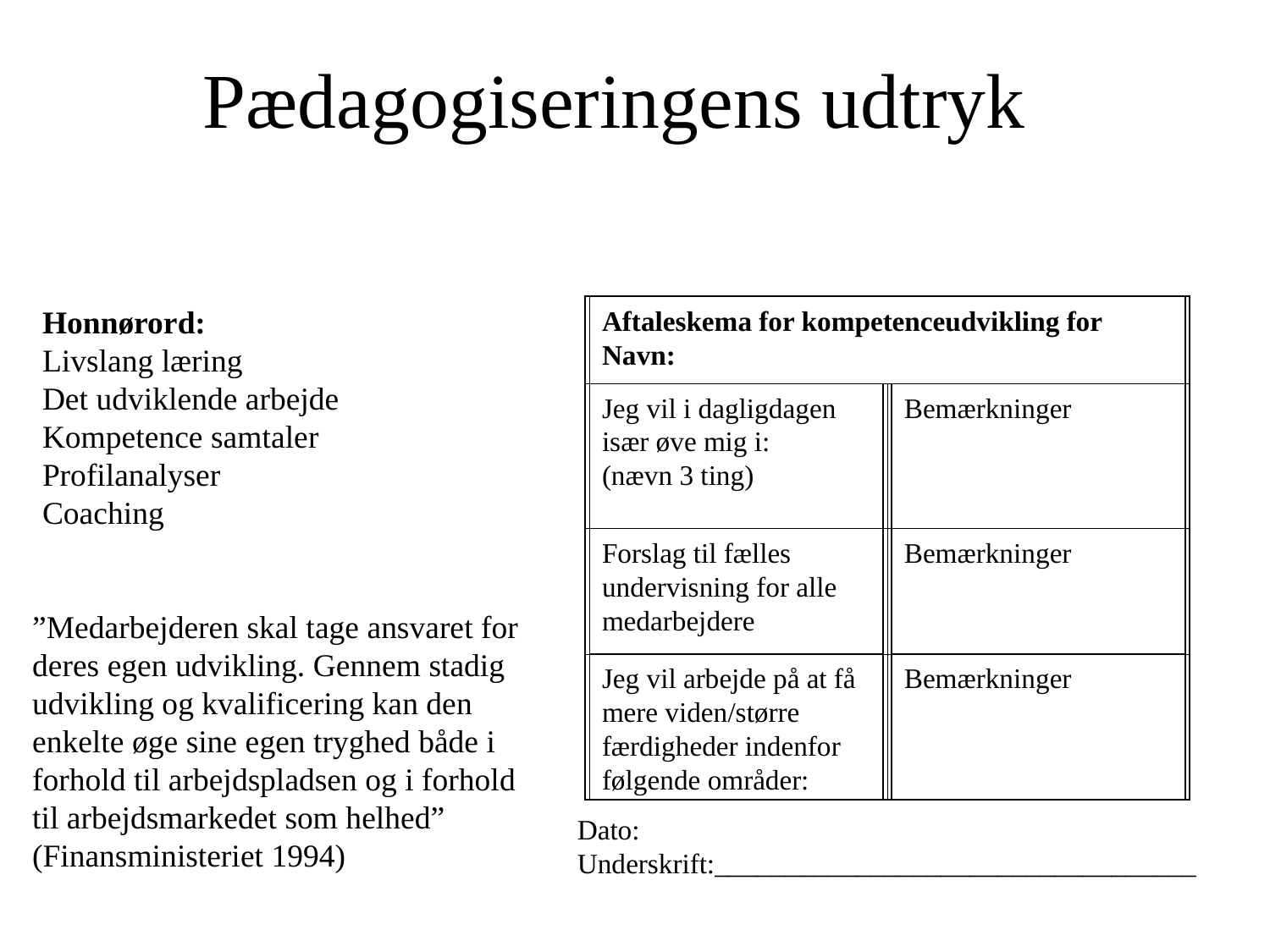

# Pædagogiseringens udtryk

Honnørord:
Livslang læring
Det udviklende arbejde
Kompetence samtaler
Profilanalyser
Coaching

Aftaleskema for kompetenceudvikling for
Navn:

Jeg vil i dagligdagen især øve mig i:
(nævn 3 ting)

Bemærkninger

Forslag til fælles undervisning for alle medarbejdere

Bemærkninger

Jeg vil arbejde på at få mere viden/større færdigheder indenfor følgende områder:

Bemærkninger

”Medarbejderen skal tage ansvaret for deres egen udvikling. Gennem stadig udvikling og kvalificering kan den enkelte øge sine egen tryghed både i forhold til arbejdspladsen og i forhold til arbejdsmarkedet som helhed” (Finansministeriet 1994)

Dato:
Underskrift:__________________________________